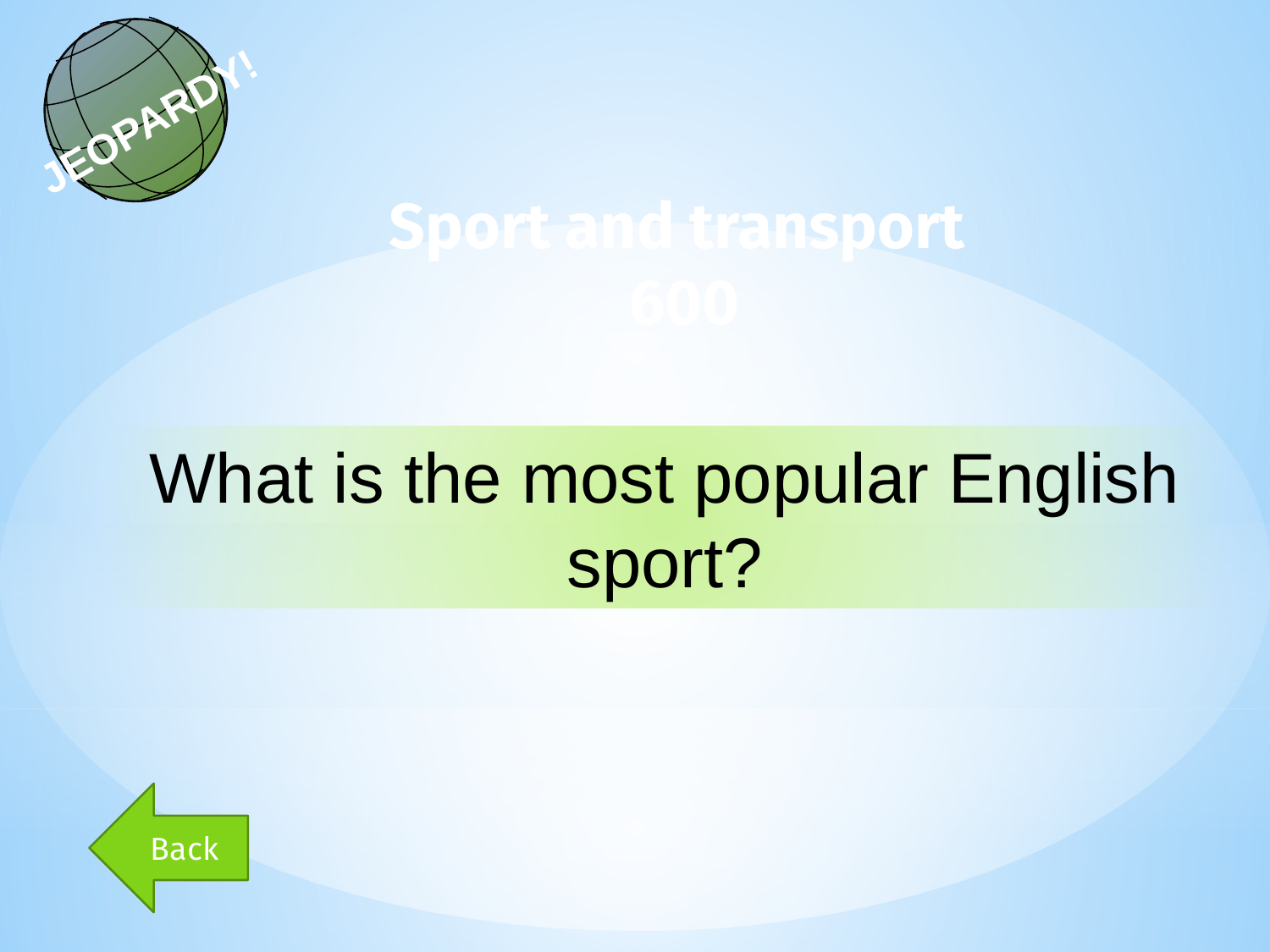

JEOPARDY!

Sport and transport
600
What is the most popular English sport?
Back